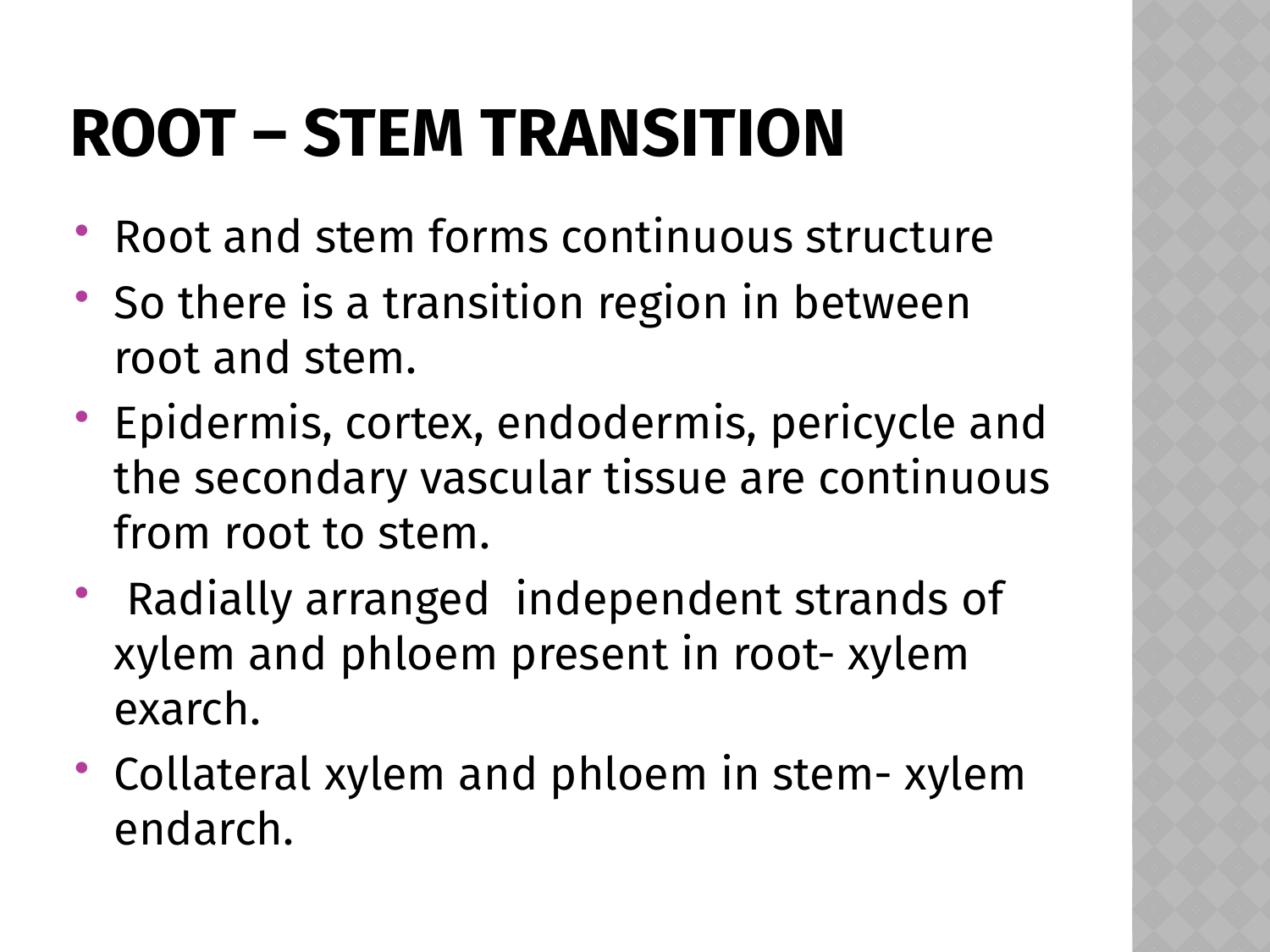

# Root – stem transition
Root and stem forms continuous structure
So there is a transition region in between root and stem.
Epidermis, cortex, endodermis, pericycle and the secondary vascular tissue are continuous from root to stem.
 Radially arranged  independent strands of xylem and phloem present in root- xylem exarch.
Collateral xylem and phloem in stem- xylem endarch.